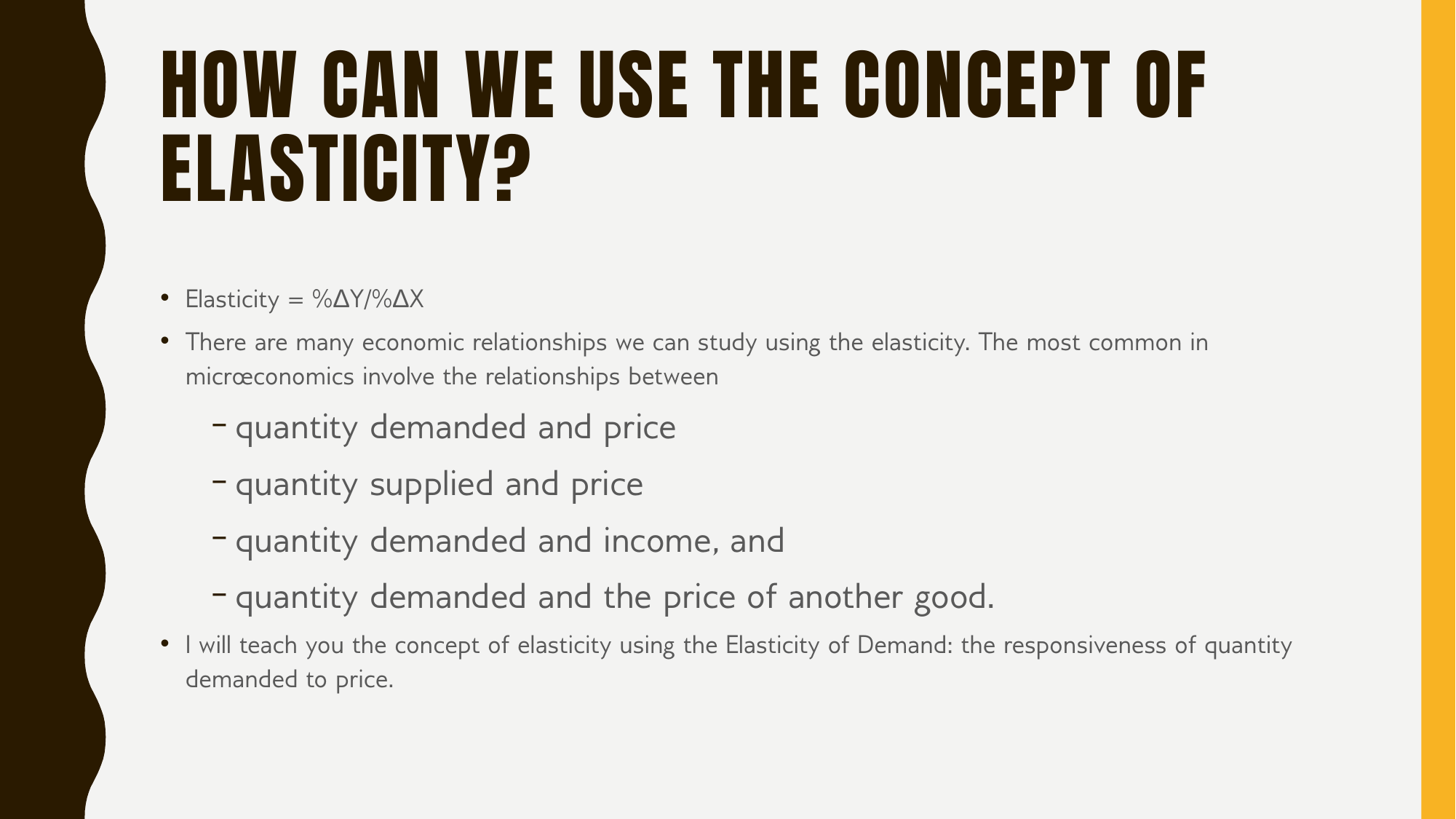

# How can we use the concept of Elasticity?
Elasticity = %ΔY/%ΔX
There are many economic relationships we can study using the elasticity. The most common in microeconomics involve the relationships between
quantity demanded and price
quantity supplied and price
quantity demanded and income, and
quantity demanded and the price of another good.
I will teach you the concept of elasticity using the Elasticity of Demand: the responsiveness of quantity demanded to price.